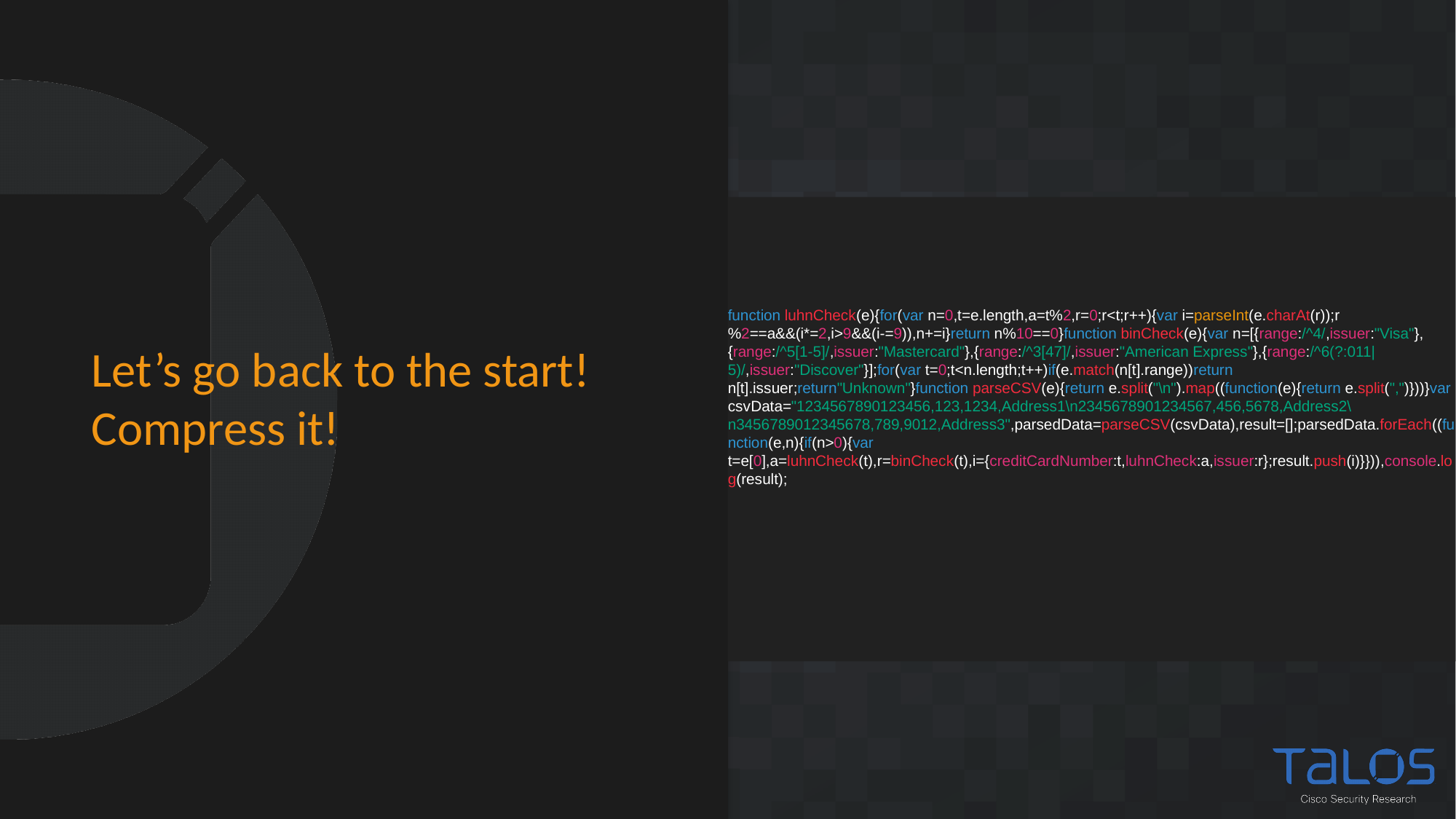

# Let’s go back to the start! Compress it!
function luhnCheck(e){for(var n=0,t=e.length,a=t%2,r=0;r<t;r++){var i=parseInt(e.charAt(r));r%2==a&&(i*=2,i>9&&(i-=9)),n+=i}return n%10==0}function binCheck(e){var n=[{range:/^4/,issuer:"Visa"},{range:/^5[1-5]/,issuer:"Mastercard"},{range:/^3[47]/,issuer:"American Express"},{range:/^6(?:011|5)/,issuer:"Discover"}];for(var t=0;t<n.length;t++)if(e.match(n[t].range))return n[t].issuer;return"Unknown"}function parseCSV(e){return e.split("\n").map((function(e){return e.split(",")}))}var csvData="1234567890123456,123,1234,Address1\n2345678901234567,456,5678,Address2\n3456789012345678,789,9012,Address3",parsedData=parseCSV(csvData),result=[];parsedData.forEach((function(e,n){if(n>0){var t=e[0],a=luhnCheck(t),r=binCheck(t),i={creditCardNumber:t,luhnCheck:a,issuer:r};result.push(i)}})),console.log(result);